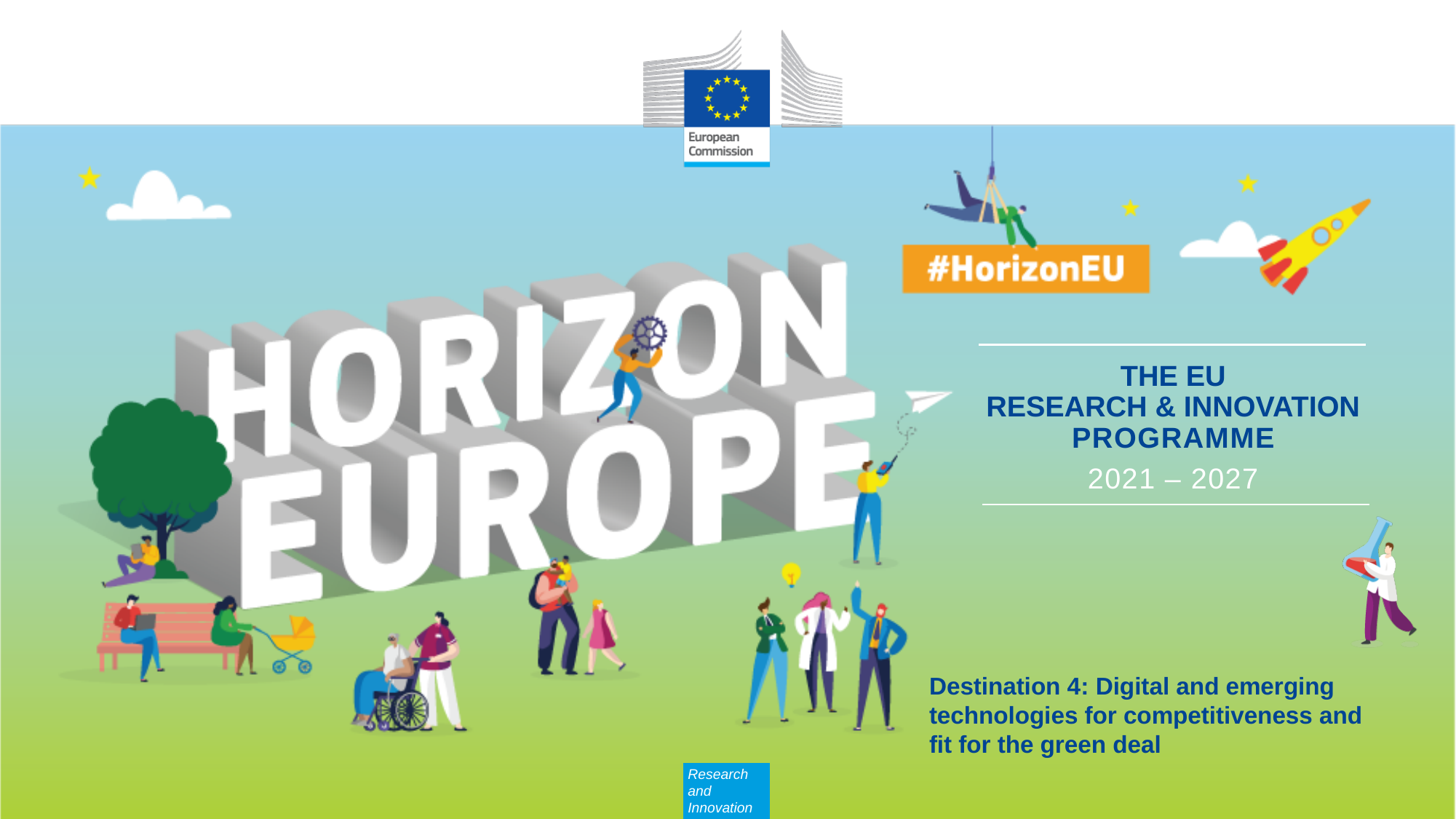

Destination 4: Digital and emerging technologies for competitiveness and fit for the green deal